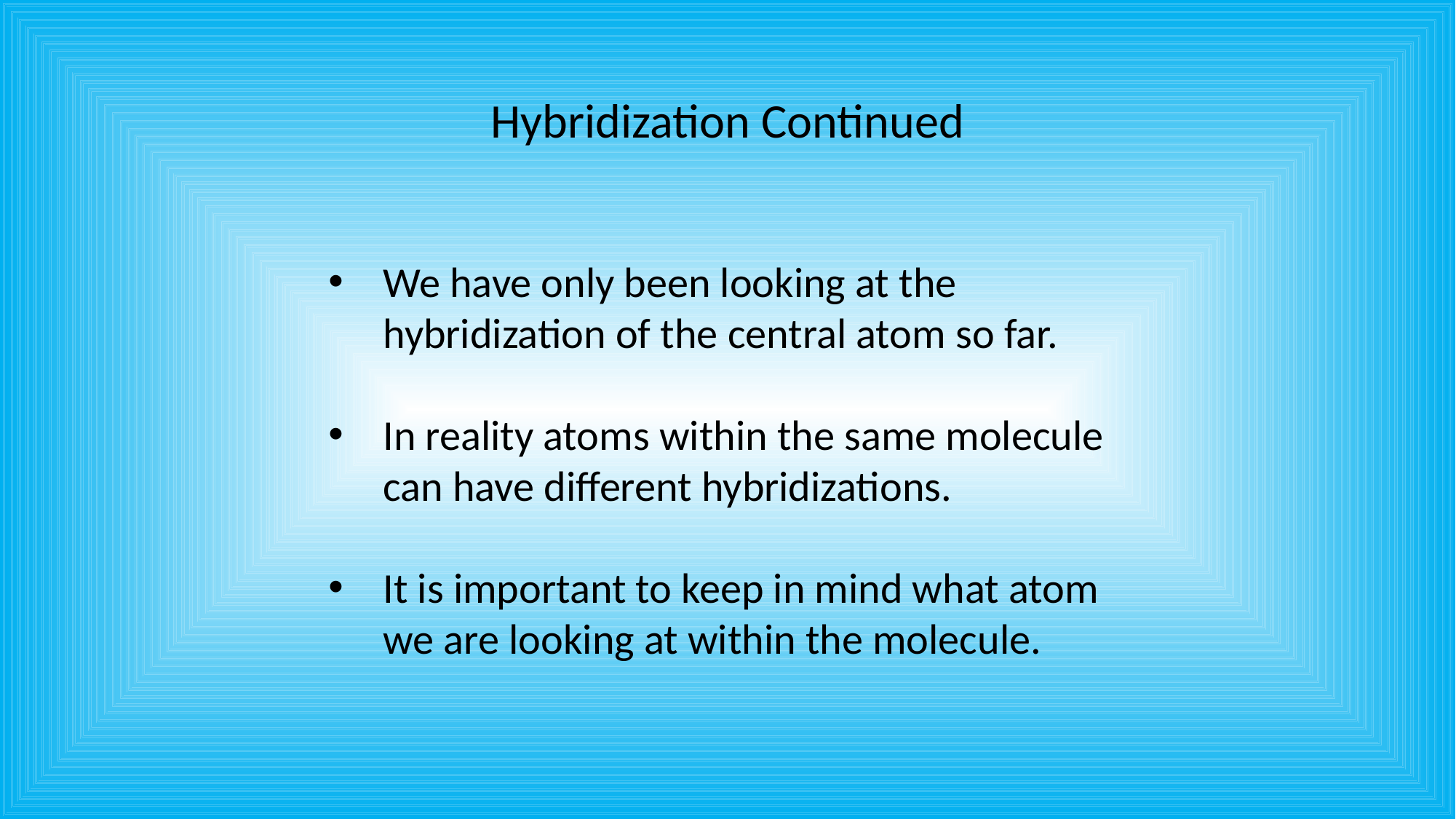

Hybridization Continued
We have only been looking at the hybridization of the central atom so far.

In reality atoms within the same molecule can have different hybridizations.

It is important to keep in mind what atom we are looking at within the molecule.